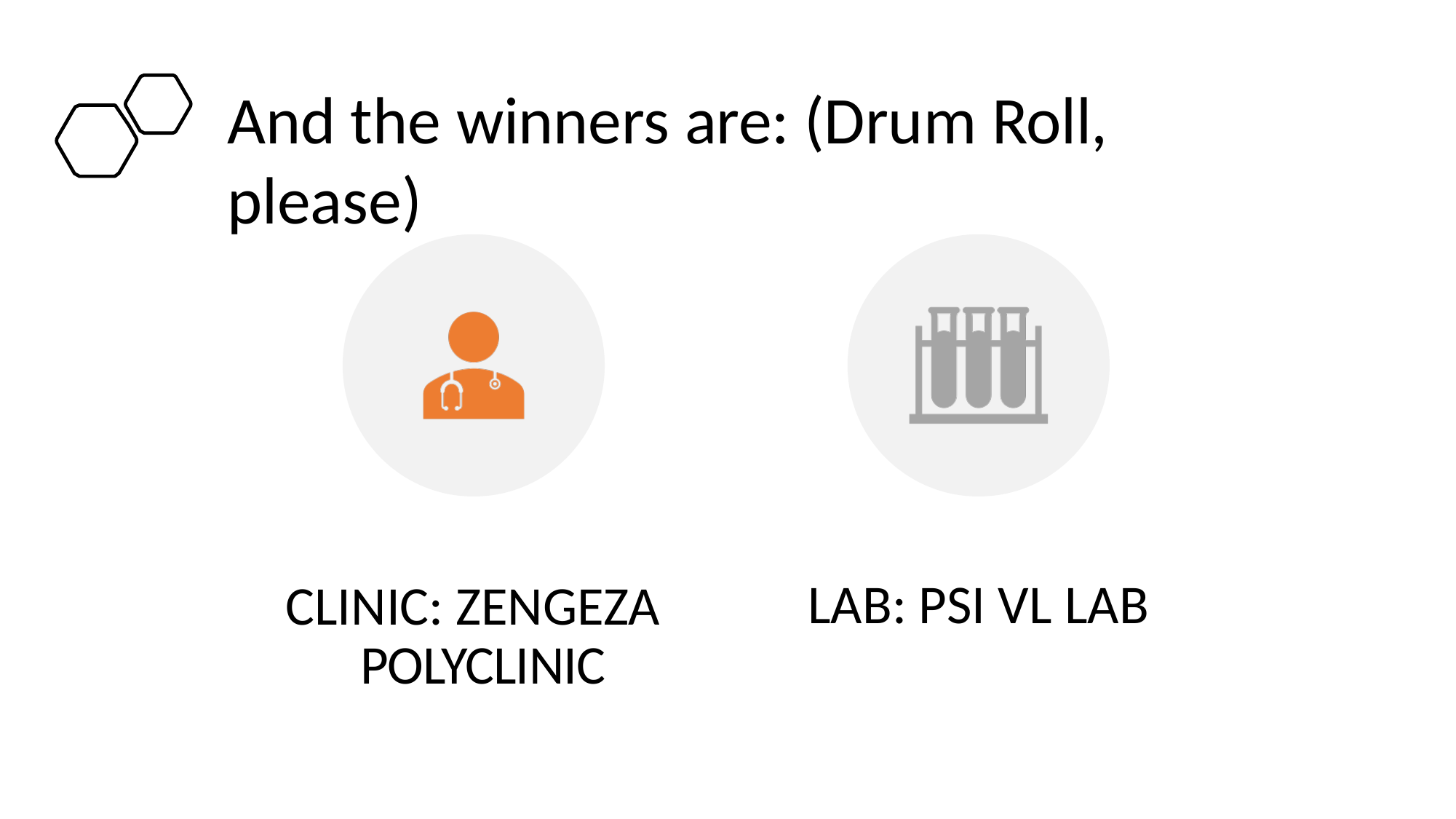

# And the winners are: (Drum Roll, please)

LAB: PSI VL LAB
CLINIC: ZENGEZA  POLYCLINIC